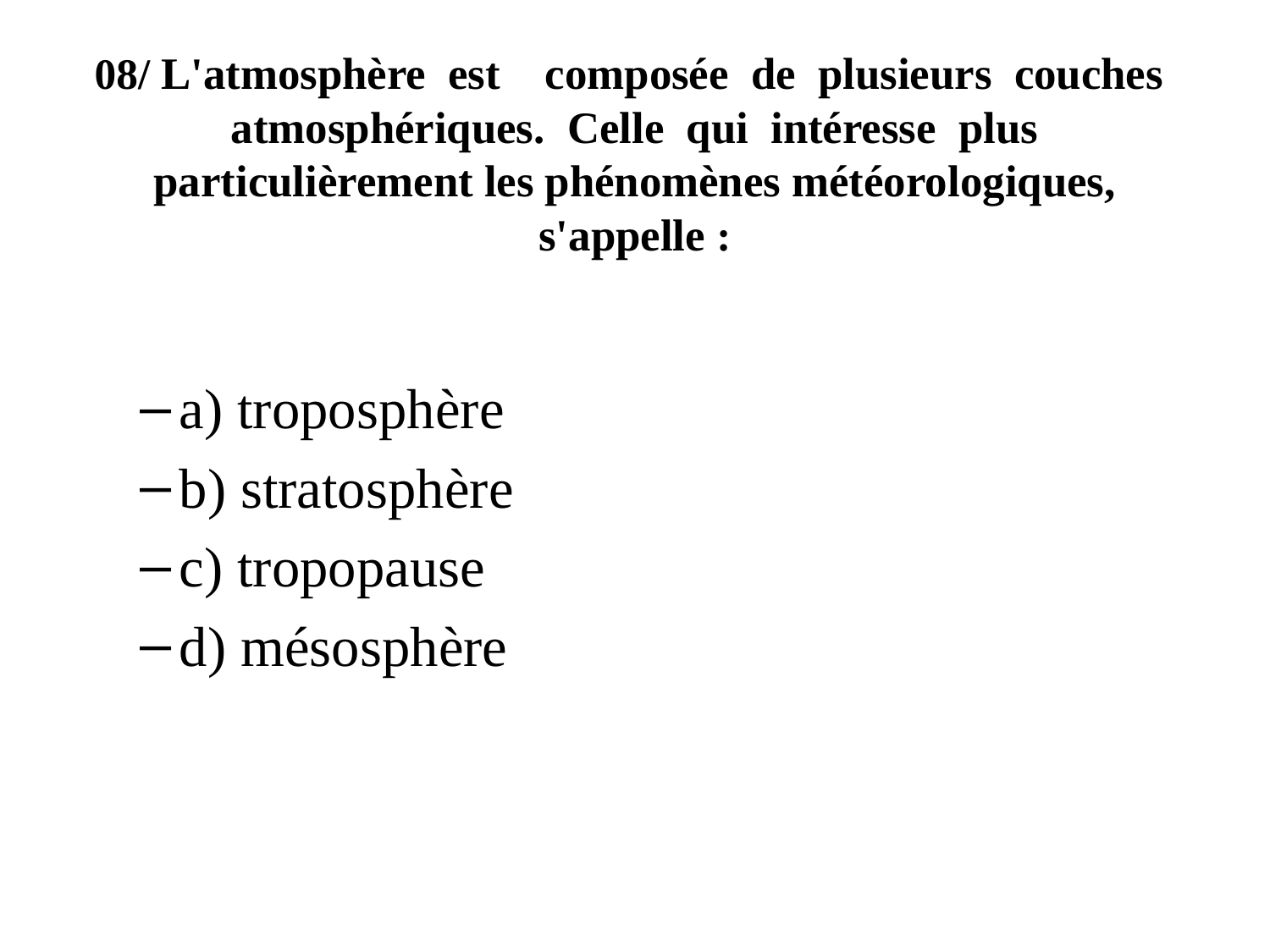

# 08/ L'atmosphère  est    composée  de  plusieurs  couches  atmosphériques.  Celle  qui  intéresse  plus particulièrement les phénomènes météorologiques, s'appelle :
a) troposphère
b) stratosphère
c) tropopause
d) mésosphère